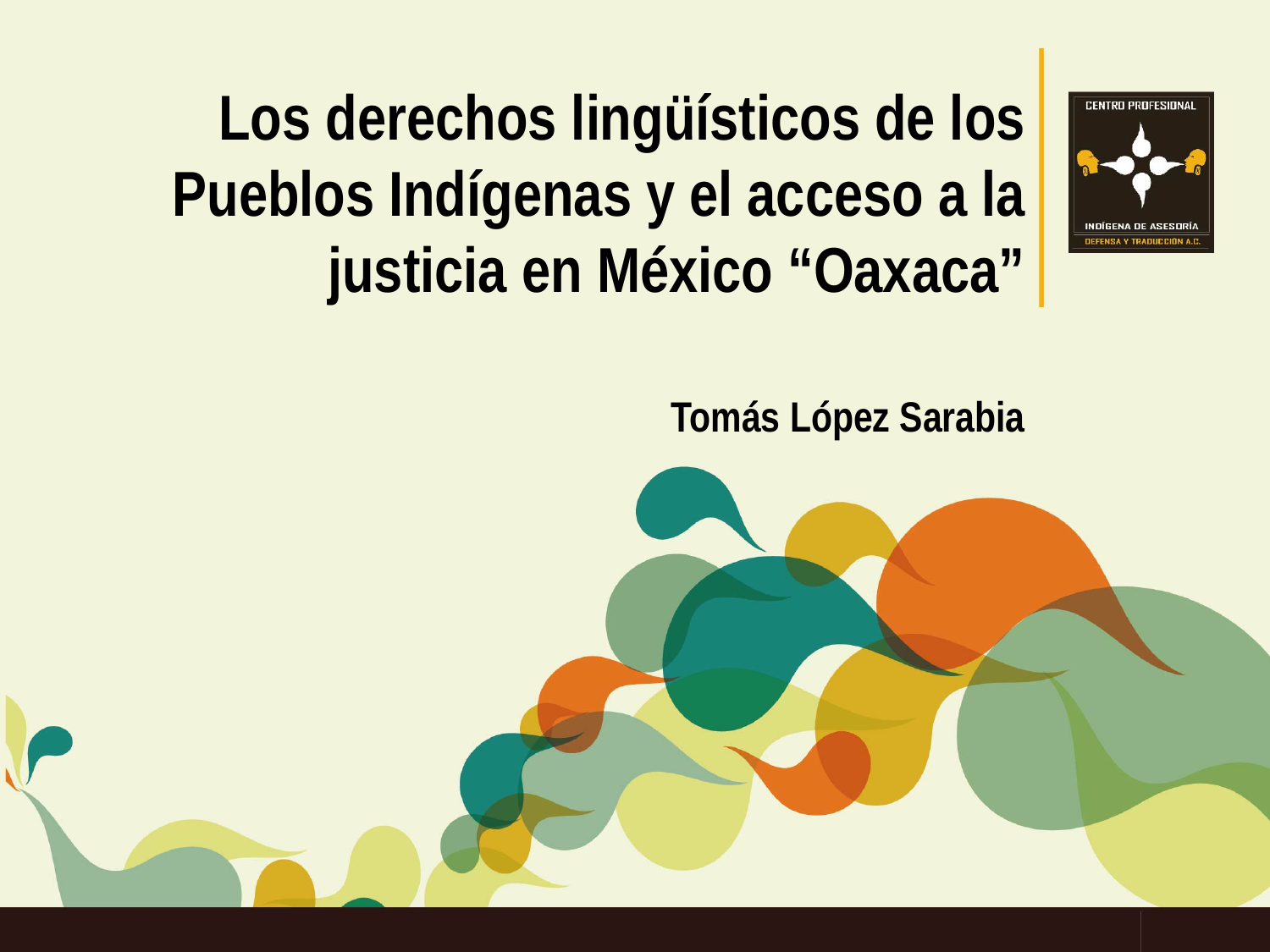

# Los derechos lingüísticos de los Pueblos Indígenas y el acceso a la justicia en México “Oaxaca”
Tomás López Sarabia